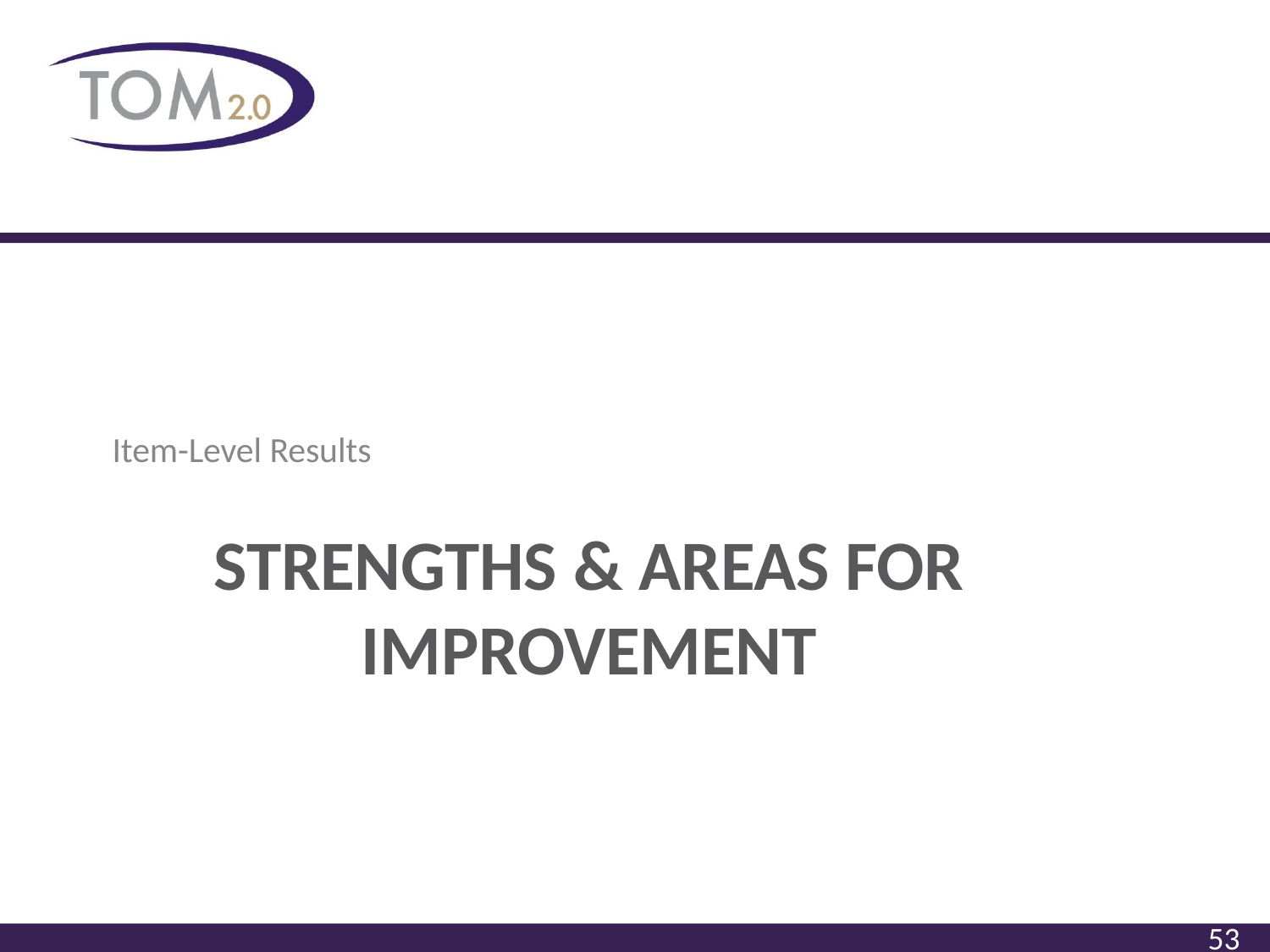

# Item-Level Results
STRENGTHS & AREAS FOR IMPROVEMENT

53